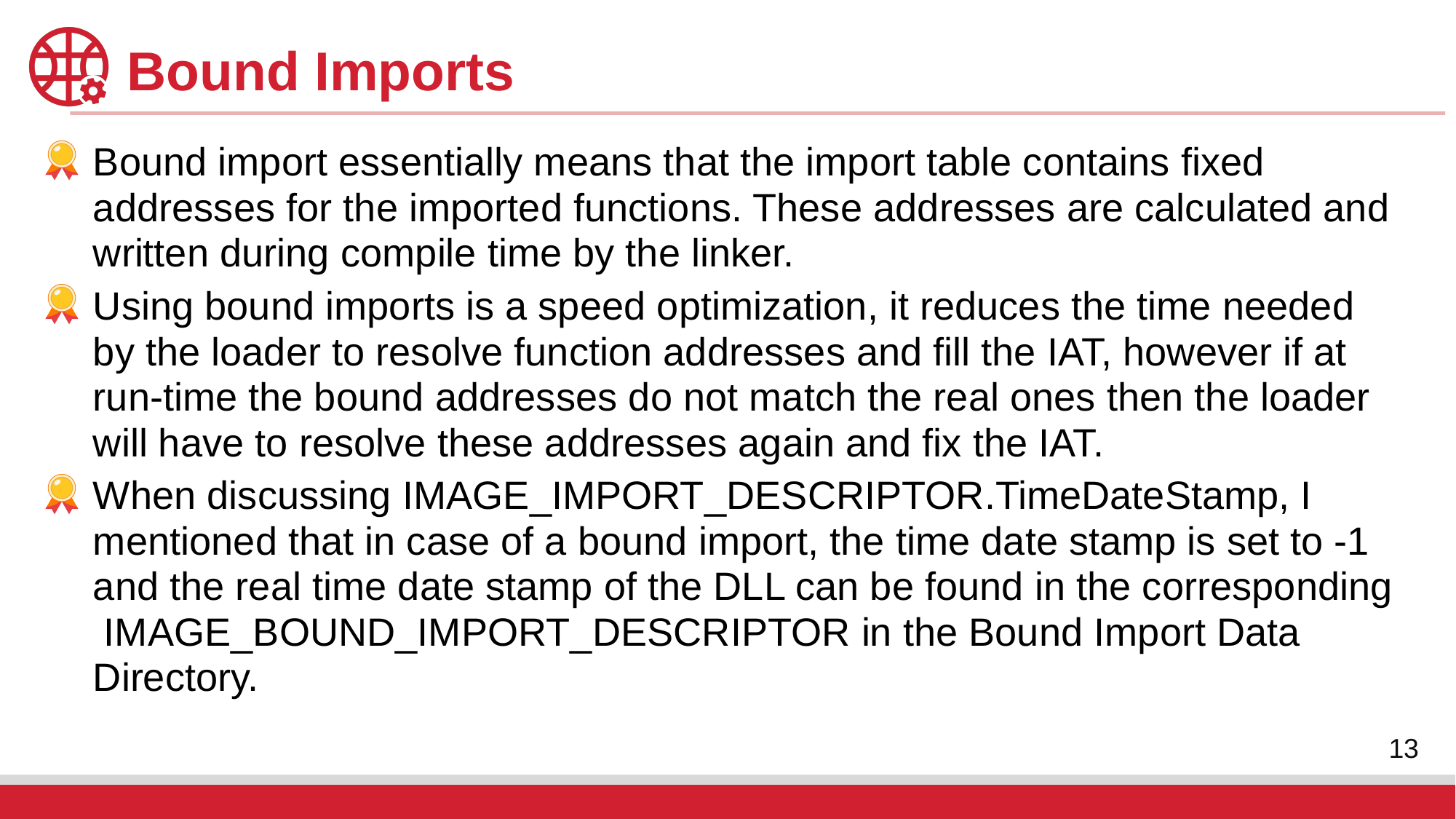

Bound Imports
Bound import essentially means that the import table contains fixed addresses for the imported functions. These addresses are calculated and written during compile time by the linker.
Using bound imports is a speed optimization, it reduces the time needed by the loader to resolve function addresses and fill the IAT, however if at run-time the bound addresses do not match the real ones then the loader will have to resolve these addresses again and fix the IAT.
When discussing IMAGE_IMPORT_DESCRIPTOR.TimeDateStamp, I mentioned that in case of a bound import, the time date stamp is set to -1 and the real time date stamp of the DLL can be found in the corresponding  IMAGE_BOUND_IMPORT_DESCRIPTOR in the Bound Import Data Directory.